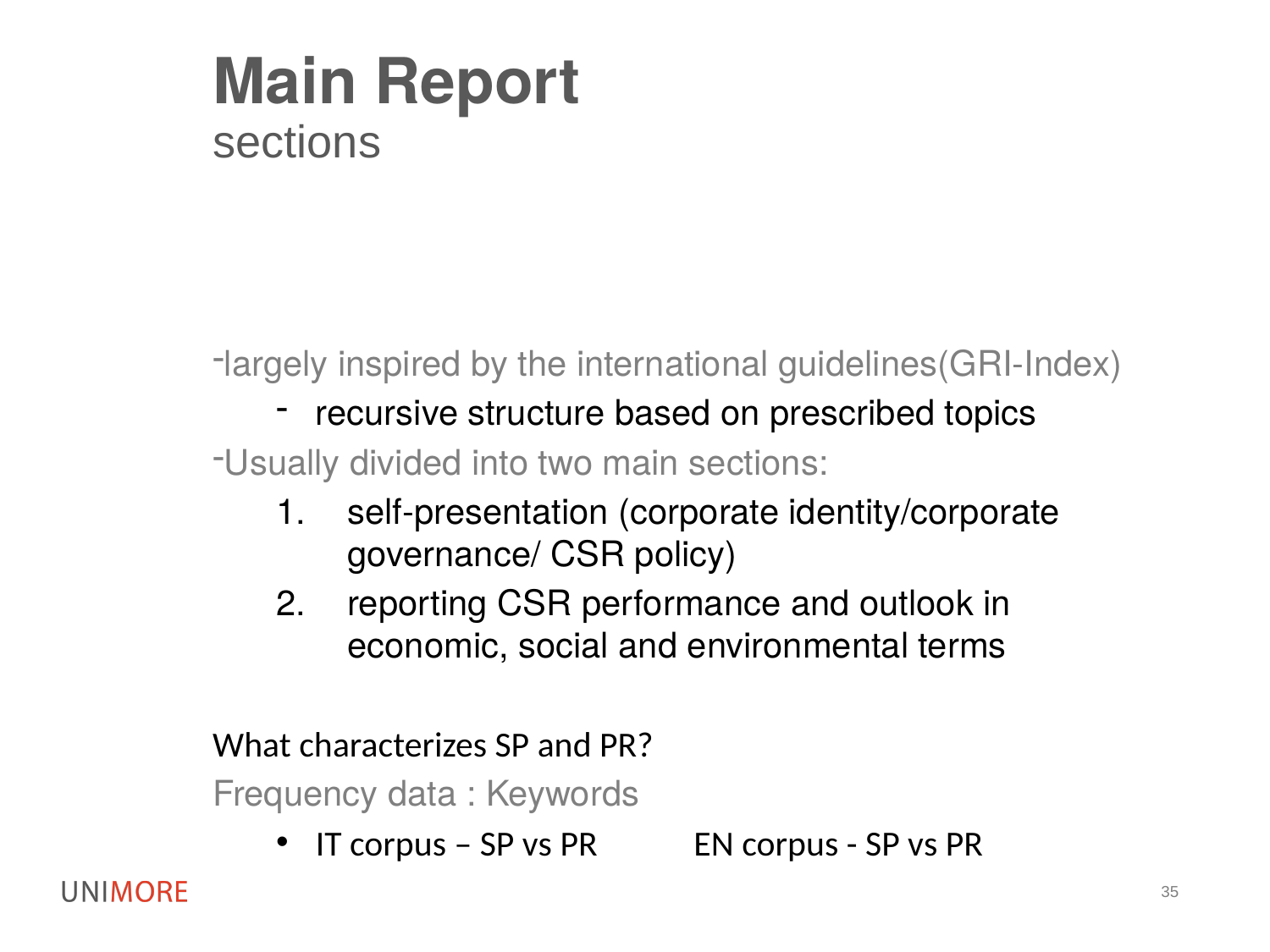

# Main Report
sections
largely inspired by the international guidelines(GRI-Index)
recursive structure based on prescribed topics
Usually divided into two main sections:
self-presentation (corporate identity/corporate governance/ CSR policy)
reporting CSR performance and outlook in economic, social and environmental terms

What characterizes SP and PR?
Frequency data : Keywords
IT corpus – SP vs PR            EN corpus - SP vs PR

35